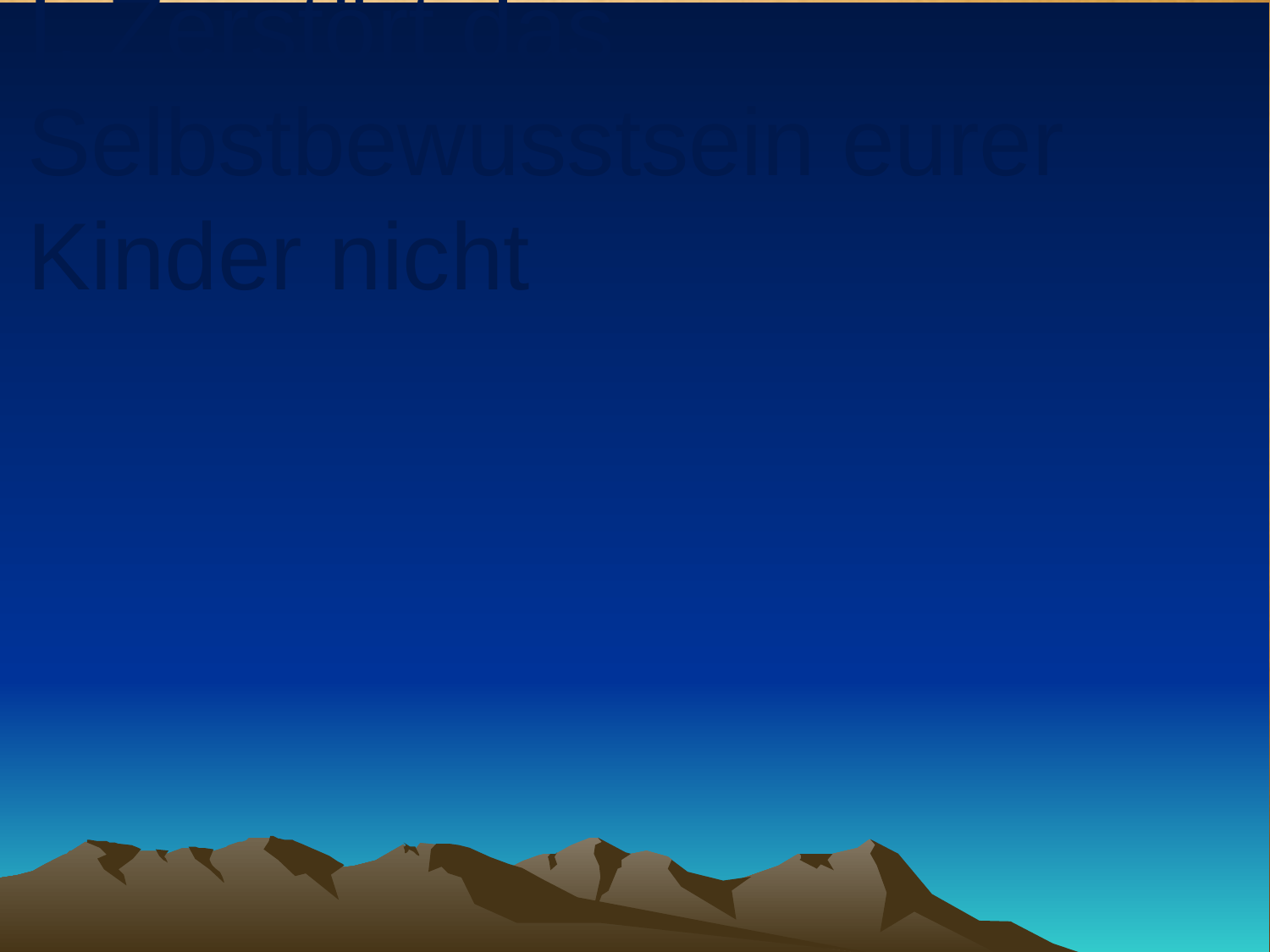

# I. Zerstört das Selbstbewusstsein eurer Kinder nicht